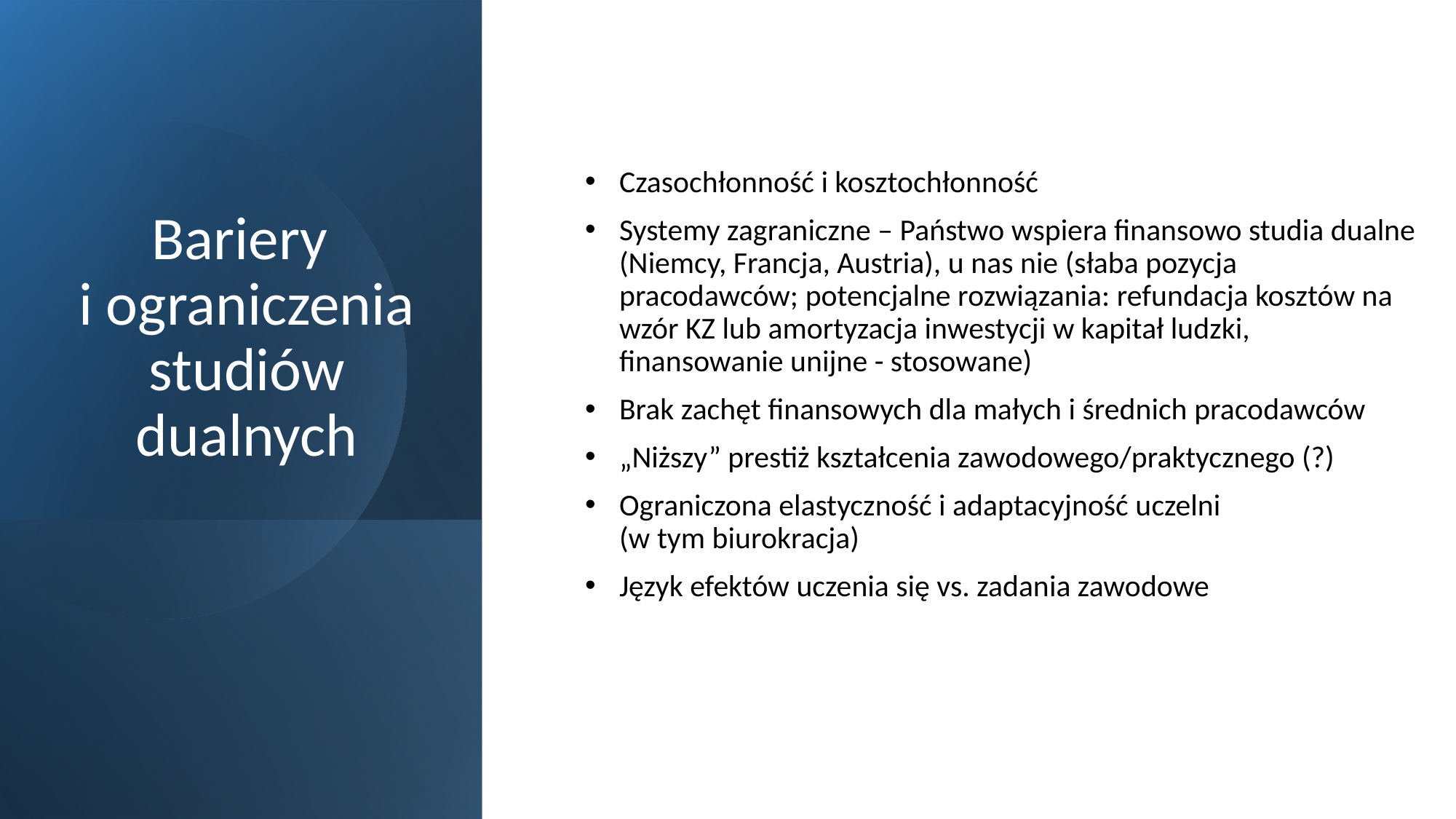

# Bariery i ograniczenia studiów dualnych
Czasochłonność i kosztochłonność
Systemy zagraniczne – Państwo wspiera finansowo studia dualne (Niemcy, Francja, Austria), u nas nie (słaba pozycja pracodawców; potencjalne rozwiązania: refundacja kosztów na wzór KZ lub amortyzacja inwestycji w kapitał ludzki, finansowanie unijne - stosowane)
Brak zachęt finansowych dla małych i średnich pracodawców
„Niższy” prestiż kształcenia zawodowego/praktycznego (?)
Ograniczona elastyczność i adaptacyjność uczelni
(w tym biurokracja)
Język efektów uczenia się vs. zadania zawodowe